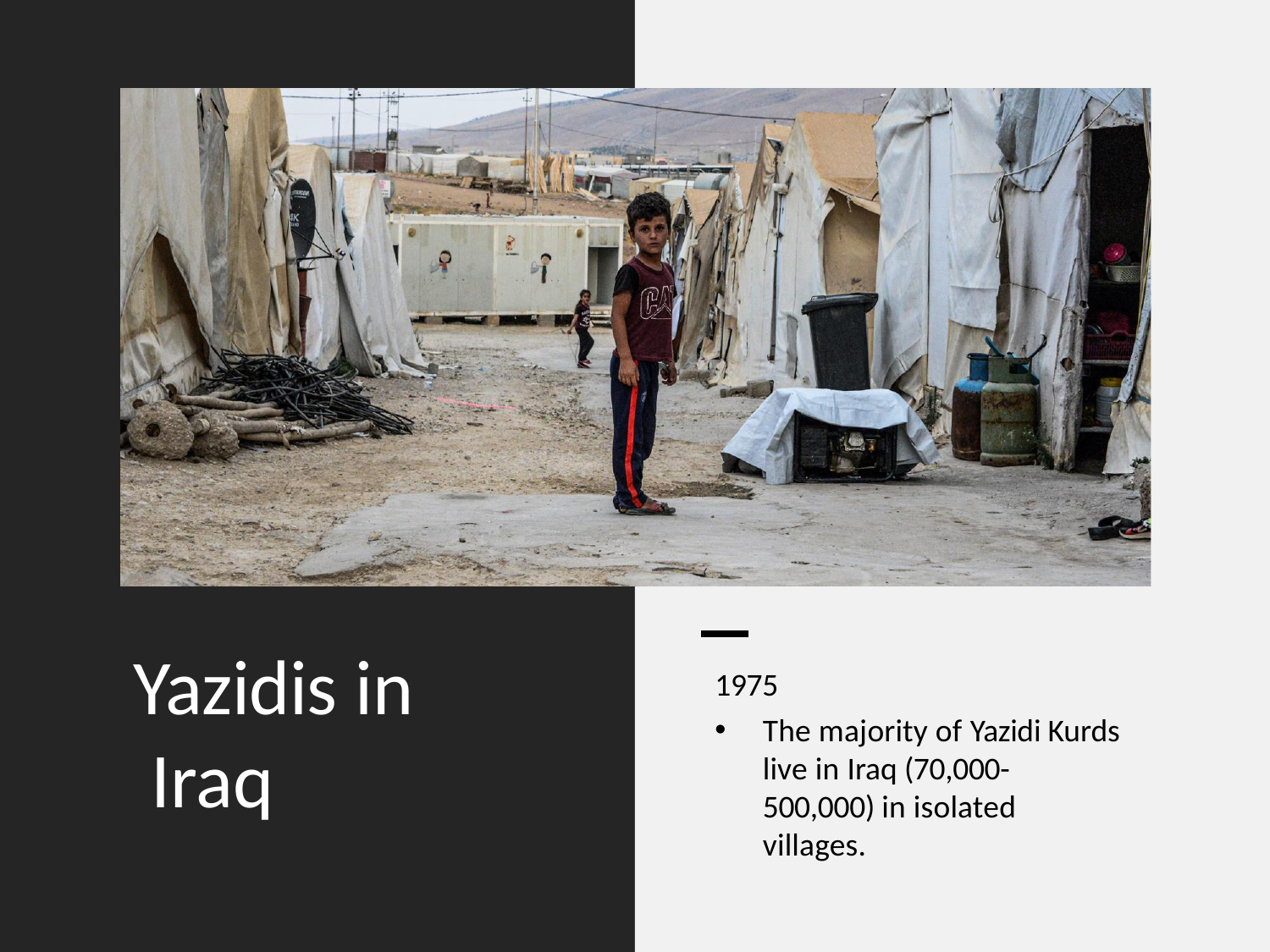

Yazidis in  Iraq

1975
The majority of Yazidi Kurds live in Iraq (70,000-500,000) in isolated villages.